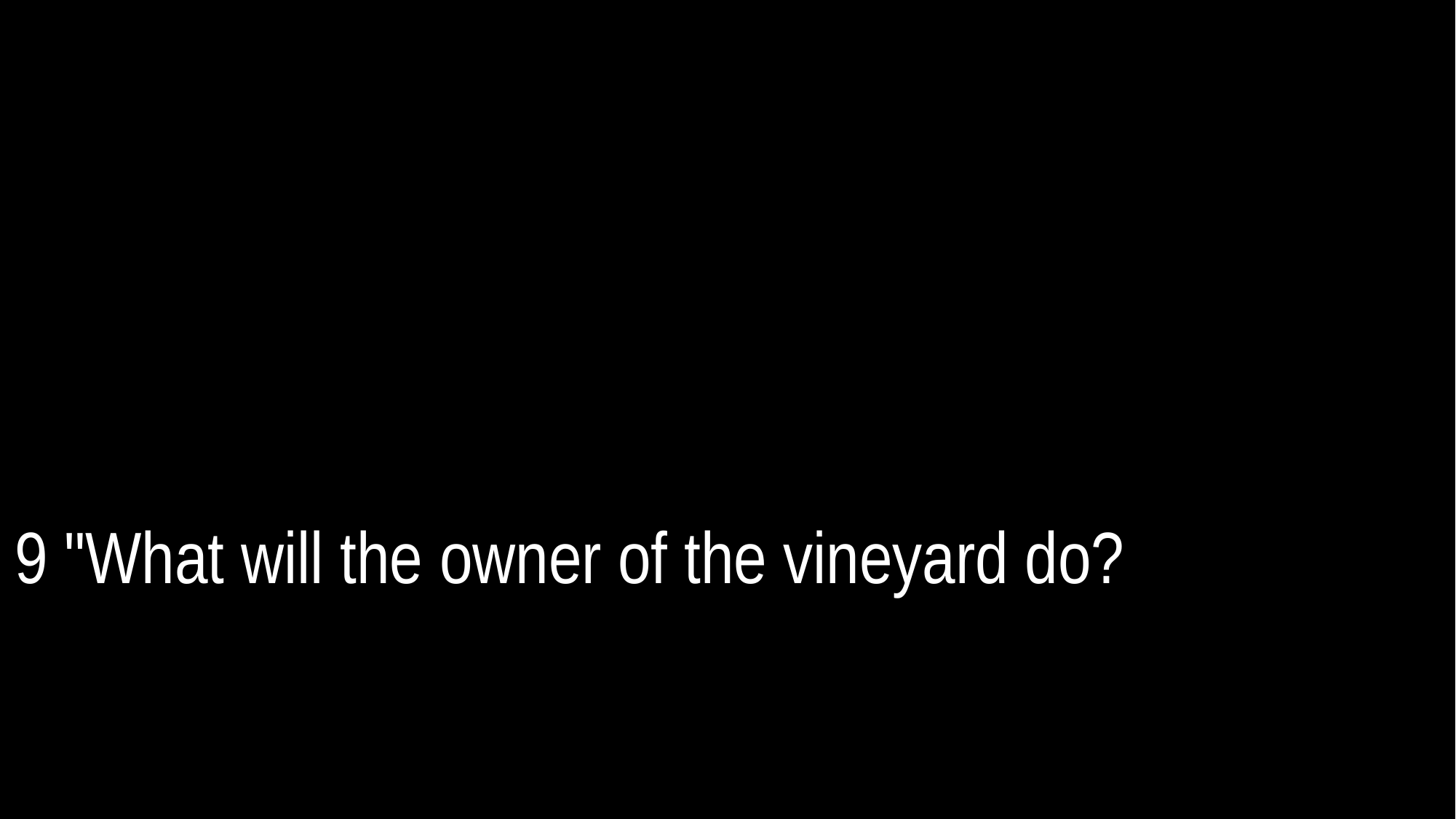

9 "What will the owner of the vineyard do?